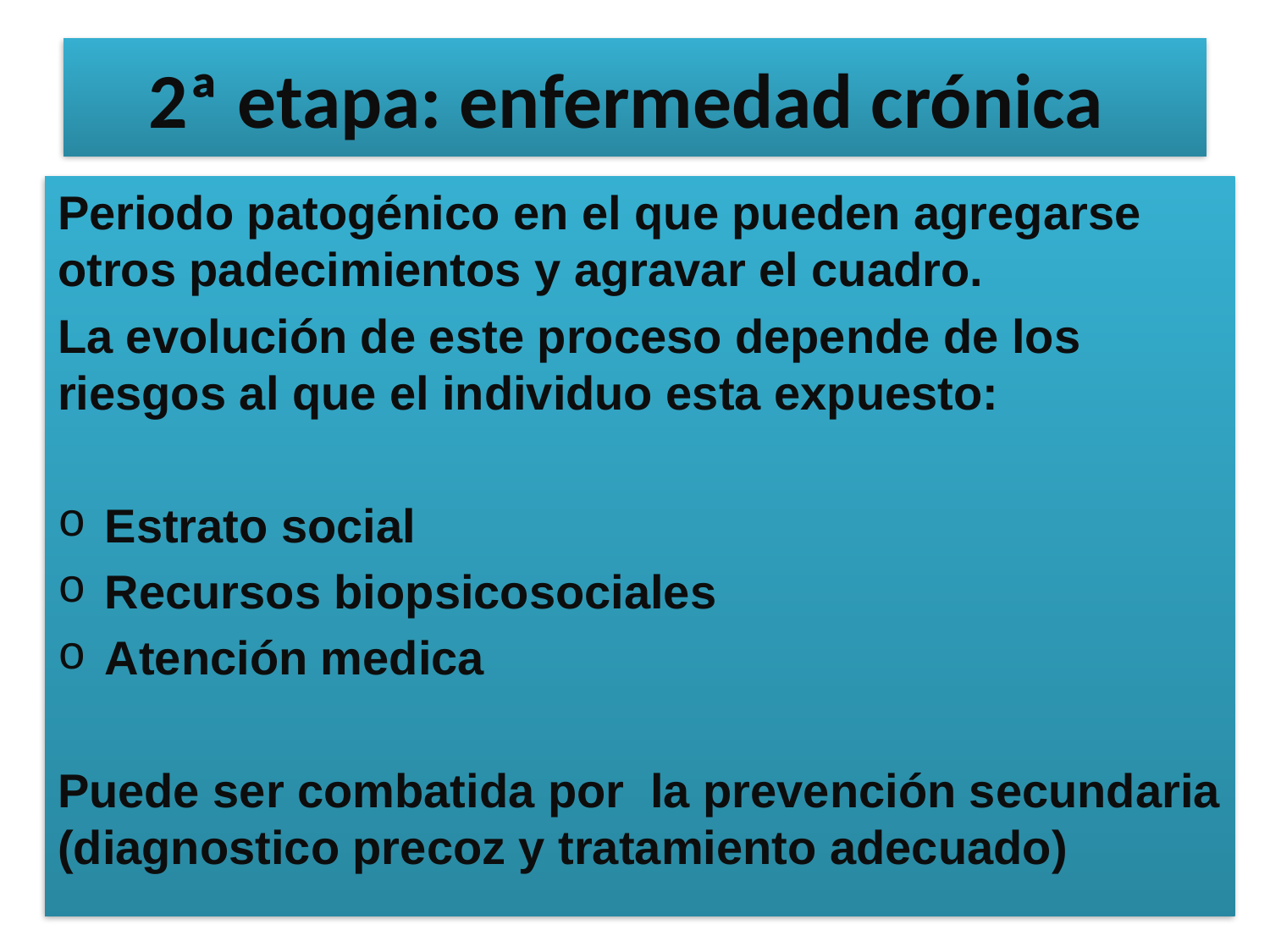

# 2ª etapa: enfermedad crónica
Periodo patogénico en el que pueden agregarse otros padecimientos y agravar el cuadro.
La evolución de este proceso depende de los riesgos al que el individuo esta expuesto:

Estrato social
Recursos biopsicosociales
Atención medica

Puede ser combatida por  la prevención secundaria (diagnostico precoz y tratamiento adecuado)